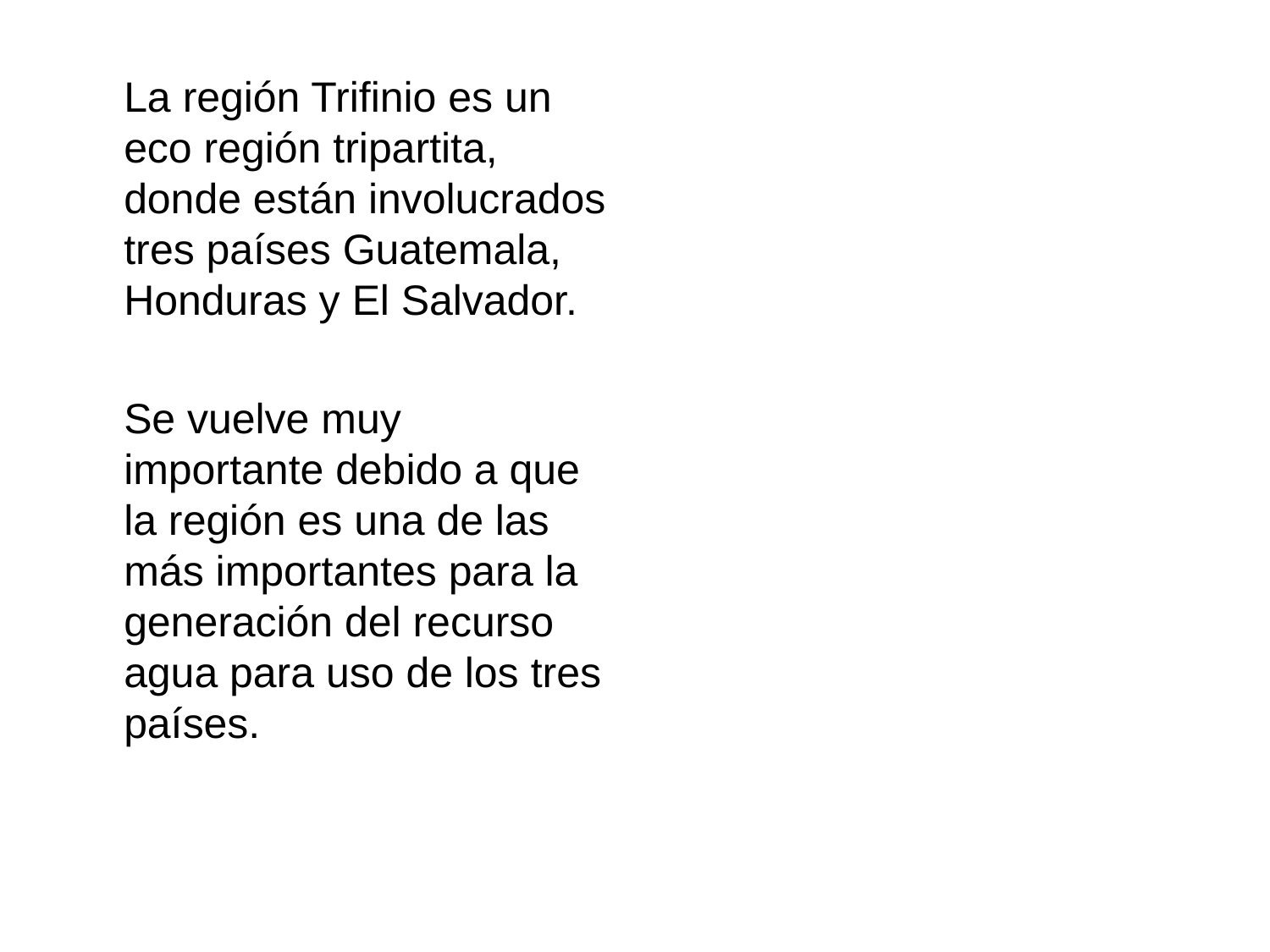

La región Trifinio es un eco región tripartita, donde están involucrados tres países Guatemala, Honduras y El Salvador.

	Se vuelve muy importante debido a que la región es una de las más importantes para la generación del recurso agua para uso de los tres países.